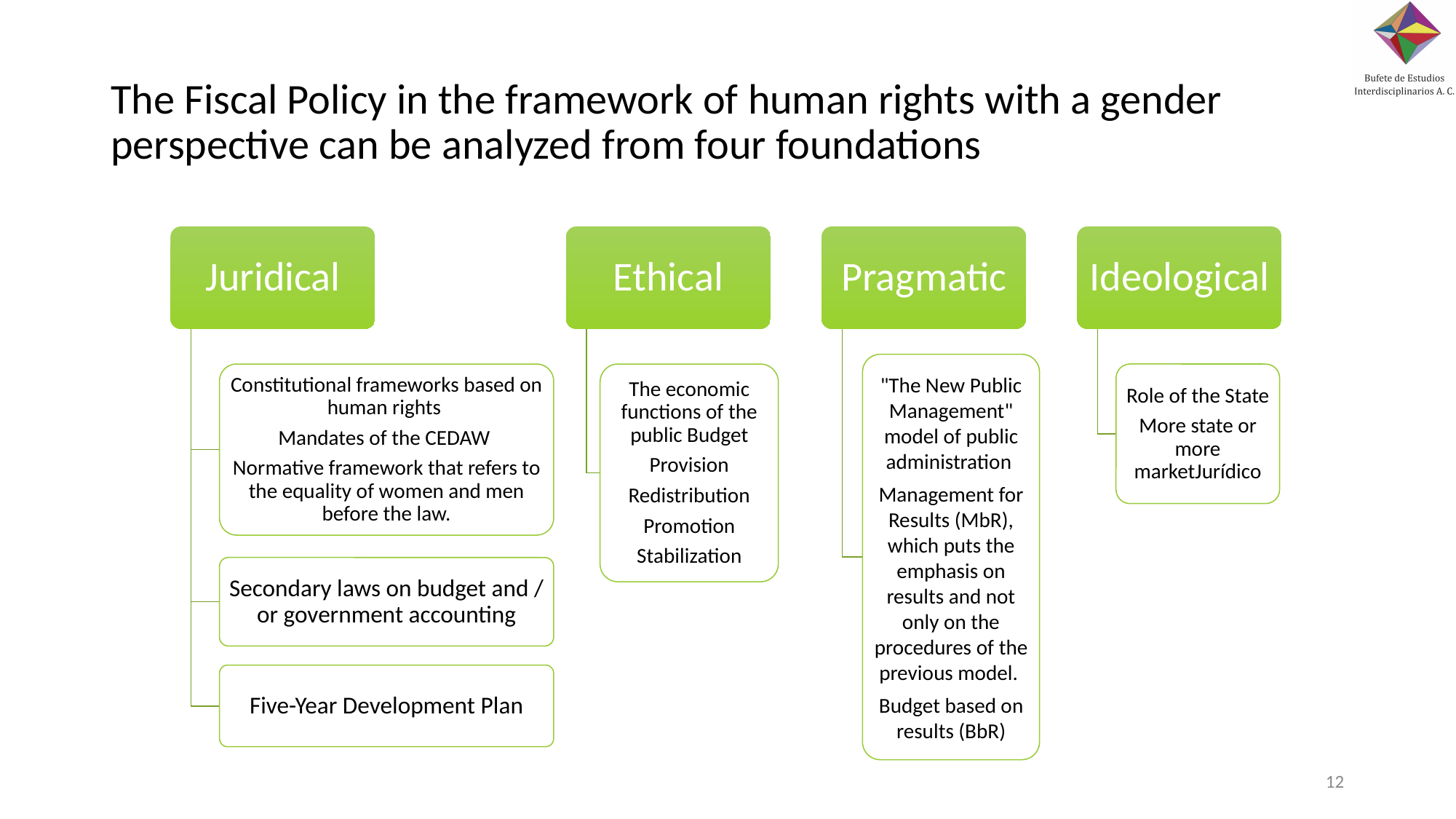

# The Fiscal Policy in the framework of human rights with a gender perspective can be analyzed from four foundations

Juridical
Ethical
Pragmatic
Ideological

"The New Public Management" model of public administration
Management for Results (MbR), which puts the emphasis on results and not only on the procedures of the previous model.
Budget based on results (BbR)

Role of the State
More state or more marketJurídico
Constitutional frameworks based on human rights
Mandates of the CEDAW
Normative framework that refers to the equality of women and men before the law.
The economic functions of the public Budget
Provision
Redistribution
Promotion
Stabilization

Secondary laws on budget and / or government accounting

Five-Year Development Plan
12